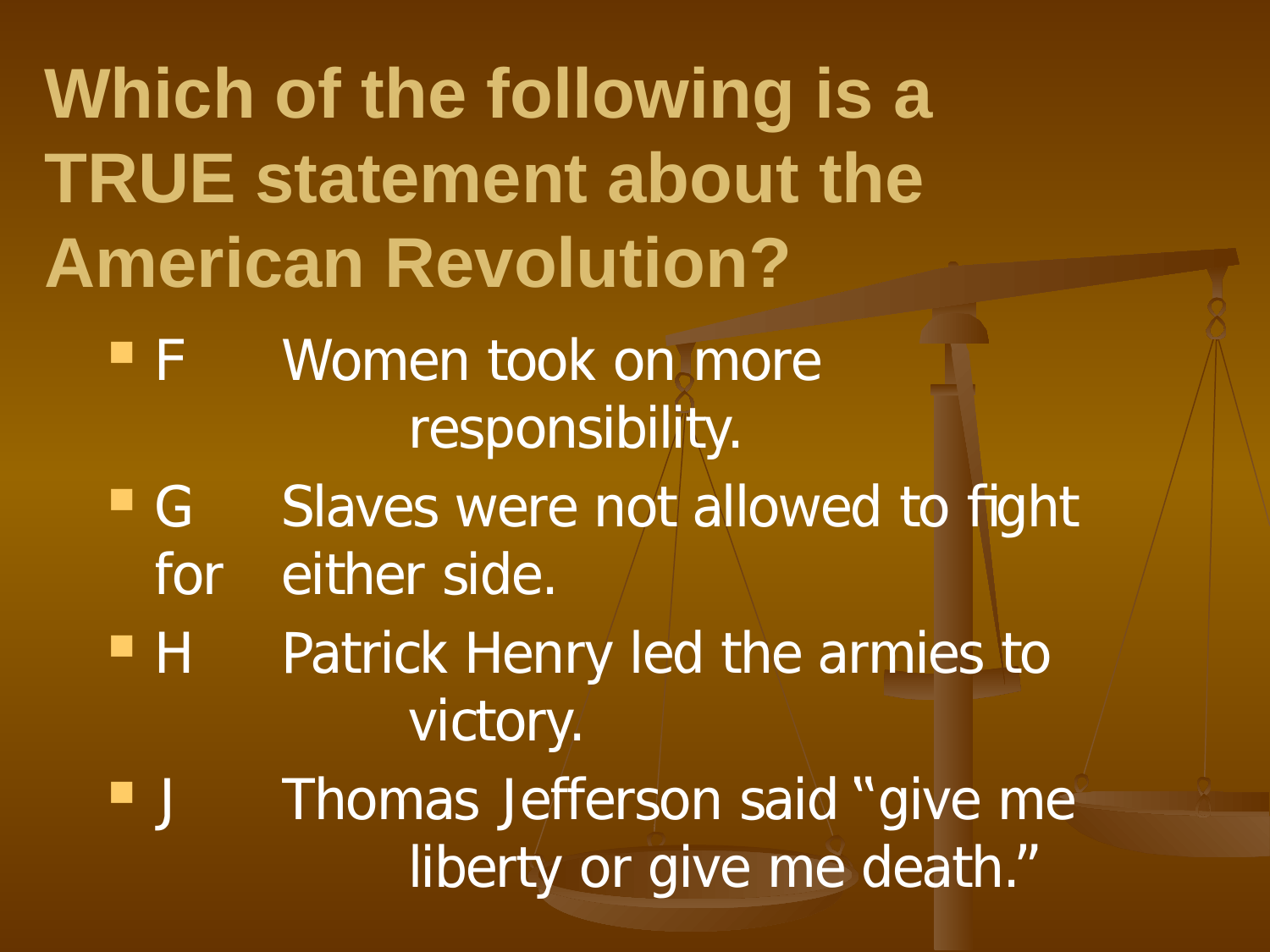

# Which of the following is a TRUE statement about the American Revolution?
F	Women took on more 				responsibility.
G	Slaves were not allowed to fight for 	either side.
H	Patrick Henry led the armies to 		victory.
J	Thomas Jefferson said “give me 		liberty or give me death.”